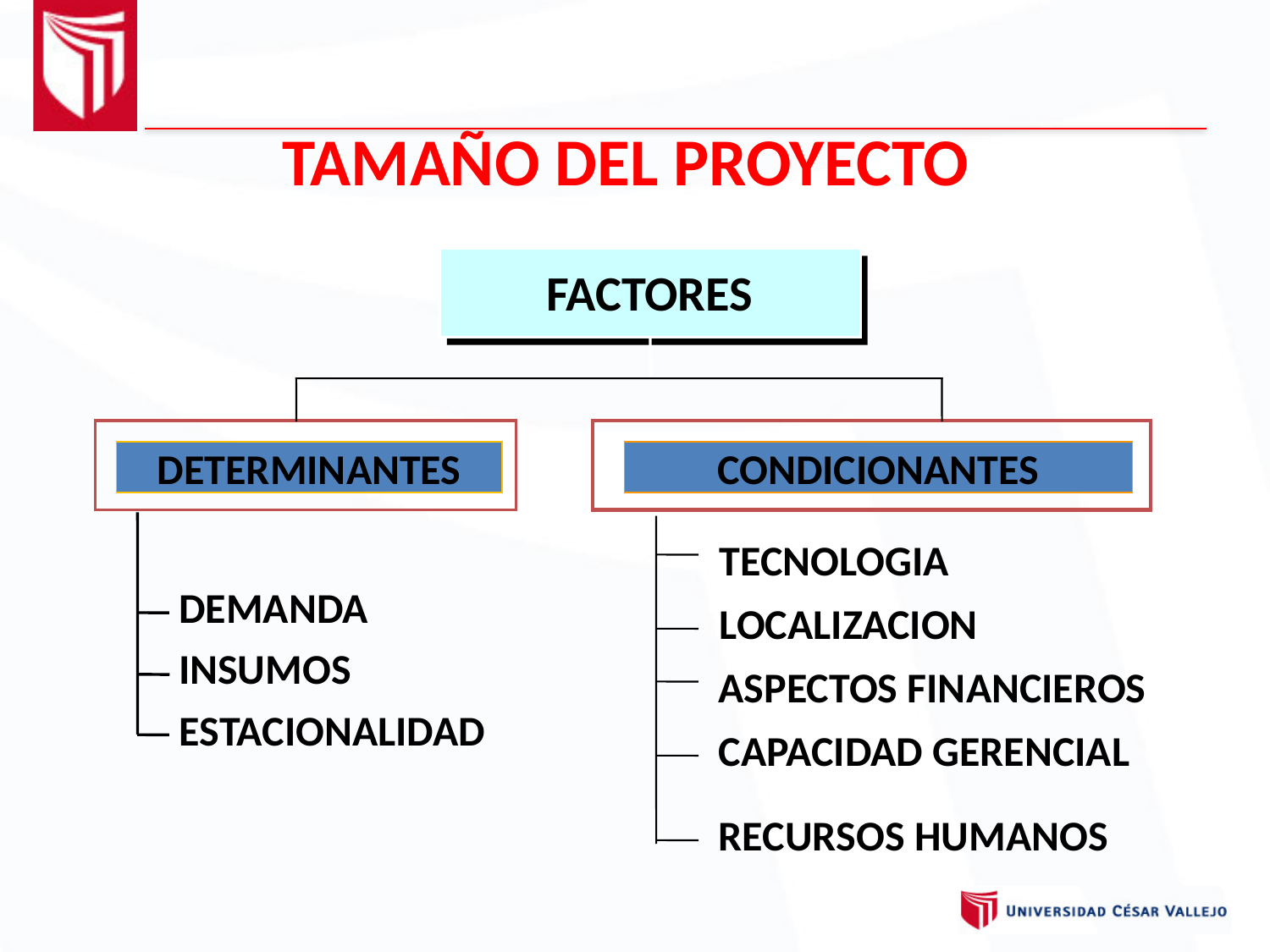

TAMAÑO DEL PROYECTO

FACTORES

DETERMINANTES
CONDICIONANTES

 TECNOLOGIA

DEMANDA
 LOCALIZACION

INSUMOS
 ASPECTOS FINANCIEROS

ESTACIONALIDAD
 CAPACIDAD GERENCIAL

 RECURSOS HUMANOS